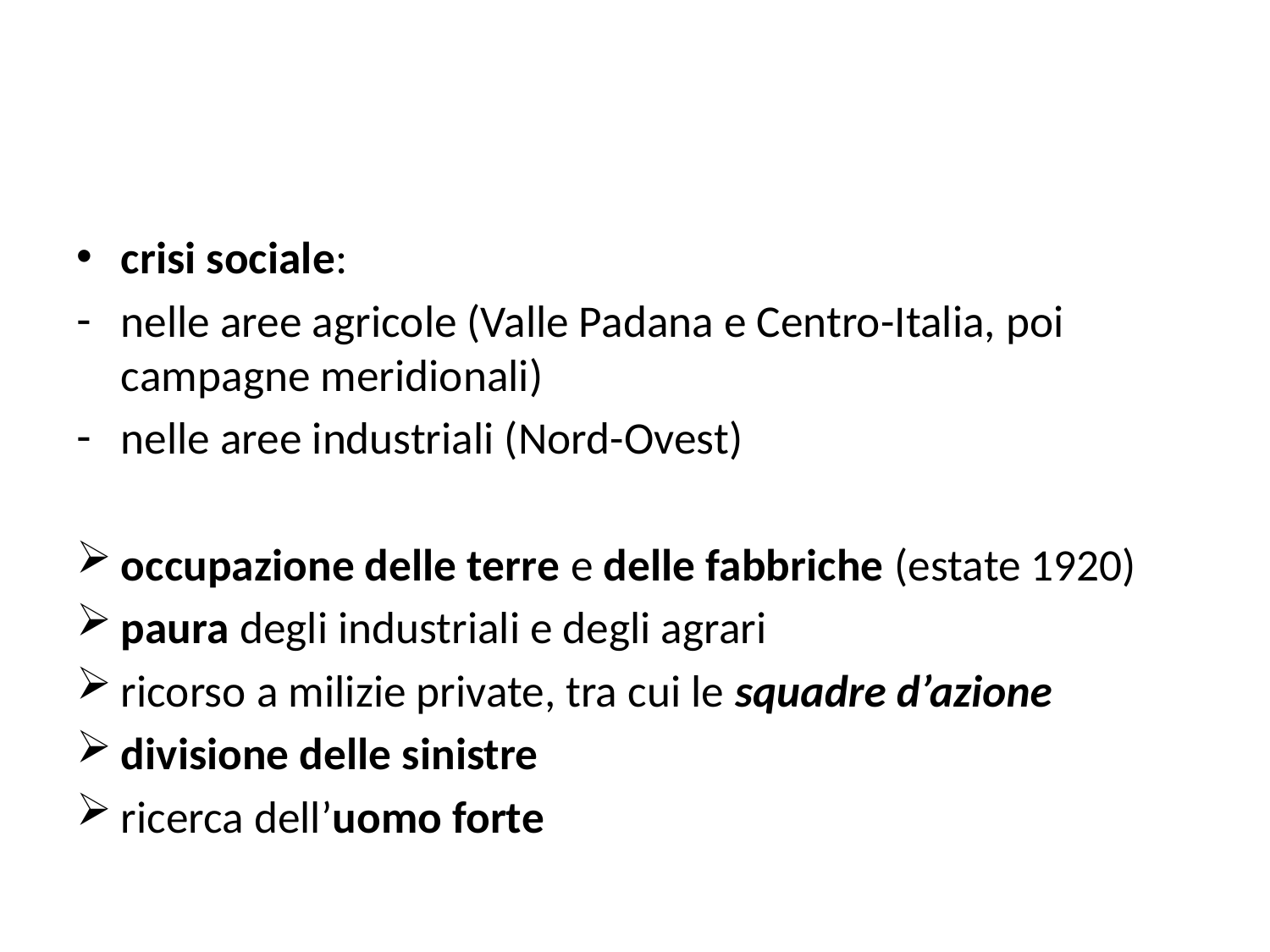

#
crisi sociale:
nelle aree agricole (Valle Padana e Centro-Italia, poi campagne meridionali)
nelle aree industriali (Nord-Ovest)

occupazione delle terre e delle fabbriche (estate 1920)
paura degli industriali e degli agrari
ricorso a milizie private, tra cui le squadre d’azione
divisione delle sinistre
ricerca dell’uomo forte